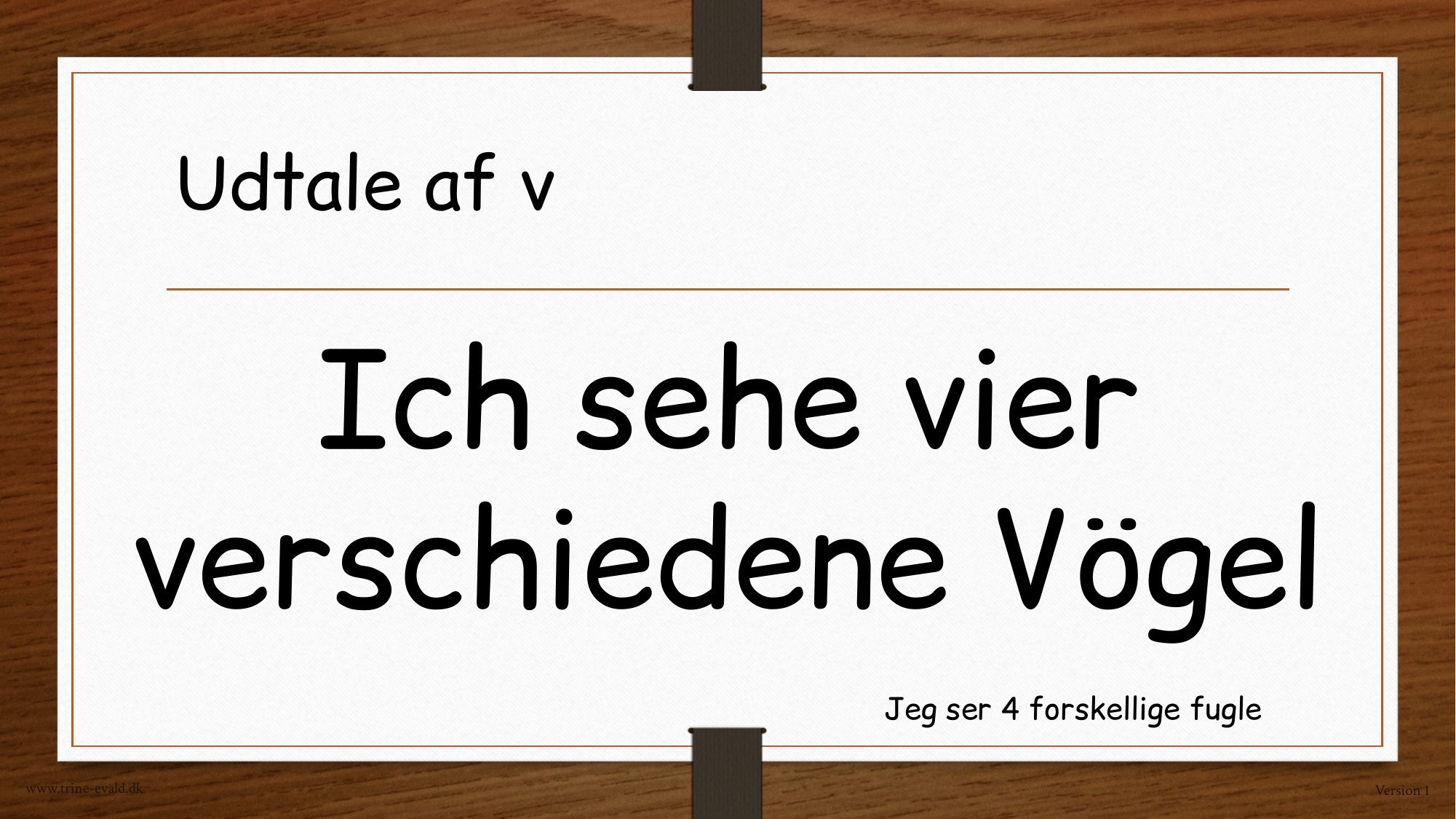

Udtale af v
Ich sehe vier verschiedene Vögel
Jeg ser 4 forskellige fugle
www.trine-evald.dk
Version 1